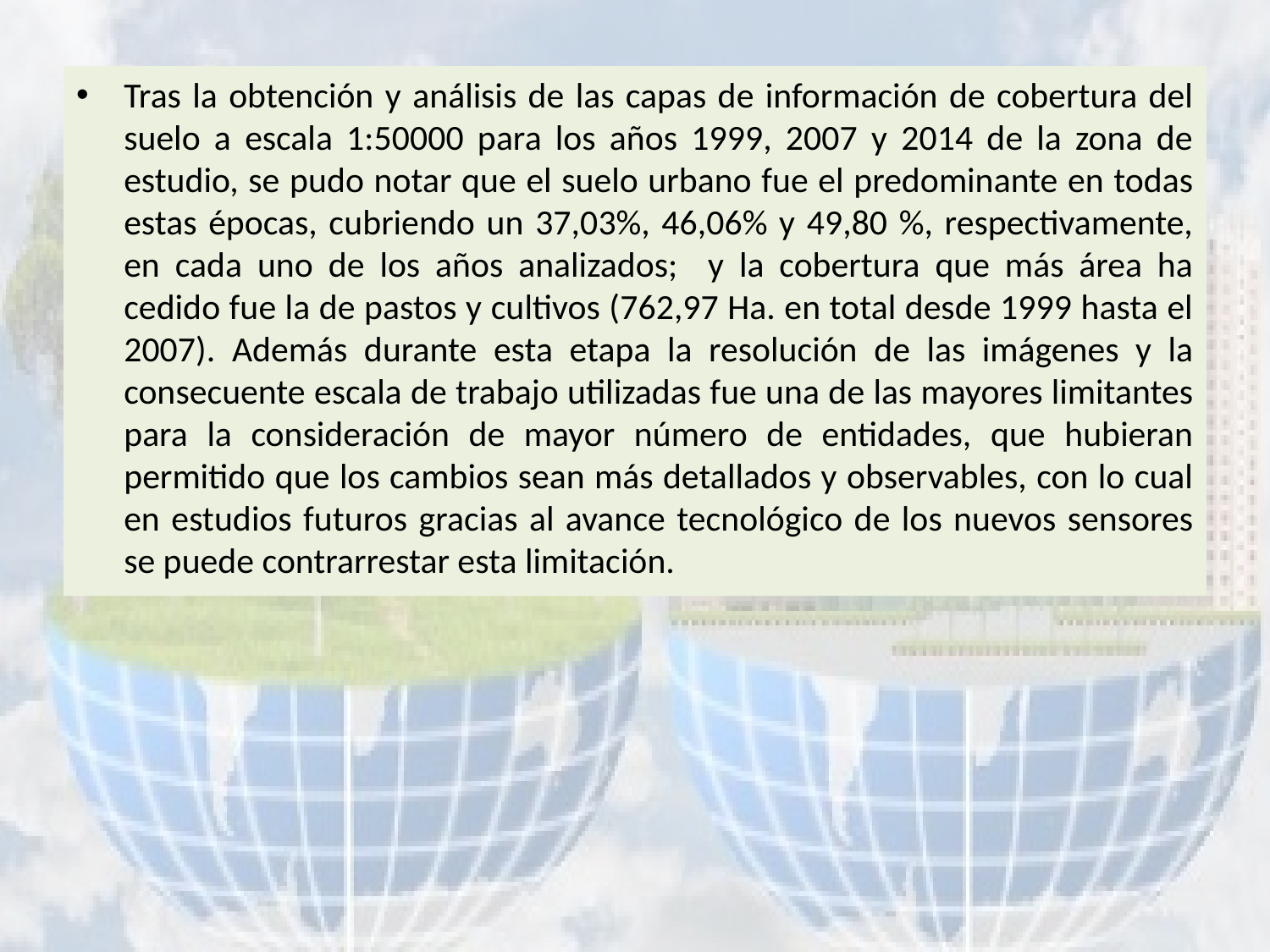

Tras la obtención y análisis de las capas de información de cobertura del suelo a escala 1:50000 para los años 1999, 2007 y 2014 de la zona de estudio, se pudo notar que el suelo urbano fue el predominante en todas estas épocas, cubriendo un 37,03%, 46,06% y 49,80 %, respectivamente, en cada uno de los años analizados;  y la cobertura que más área ha cedido fue la de pastos y cultivos (762,97 Ha. en total desde 1999 hasta el 2007). Además durante esta etapa la resolución de las imágenes y la consecuente escala de trabajo utilizadas fue una de las mayores limitantes para la consideración de mayor número de entidades, que hubieran permitido que los cambios sean más detallados y observables, con lo cual en estudios futuros gracias al avance tecnológico de los nuevos sensores se puede contrarrestar esta limitación.